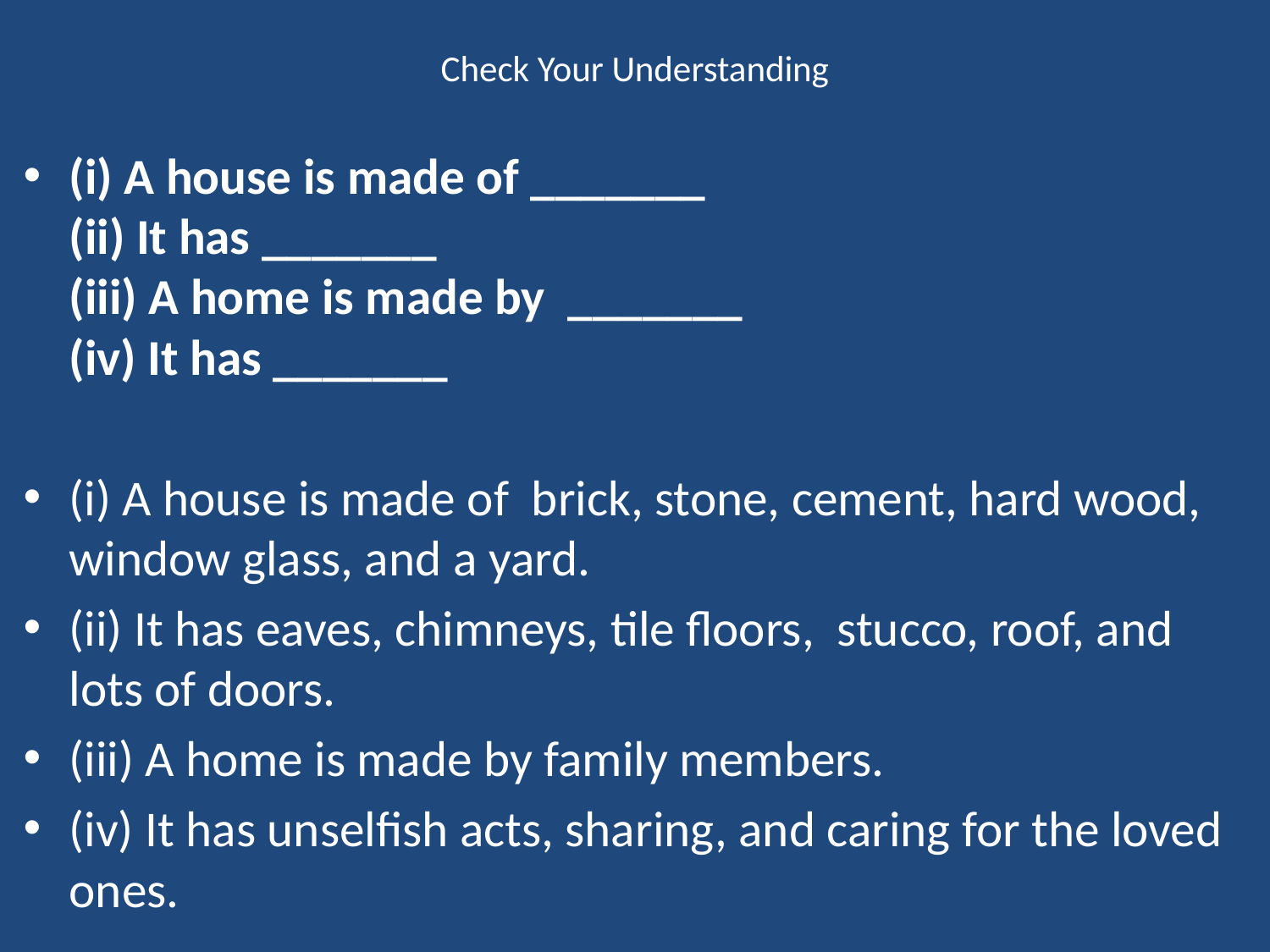

# Check Your Understanding
(i) A house is made of _______
(ii) It has _______
(iii) A home is made by  _______
(iv) It has _______

(i) A house is made of  brick, stone, cement, hard wood, window glass, and a yard.
(ii) It has eaves, chimneys, tile floors,  stucco, roof, and lots of doors.
(iii) A home is made by family members.
(iv) It has unselfish acts, sharing, and caring for the loved ones.